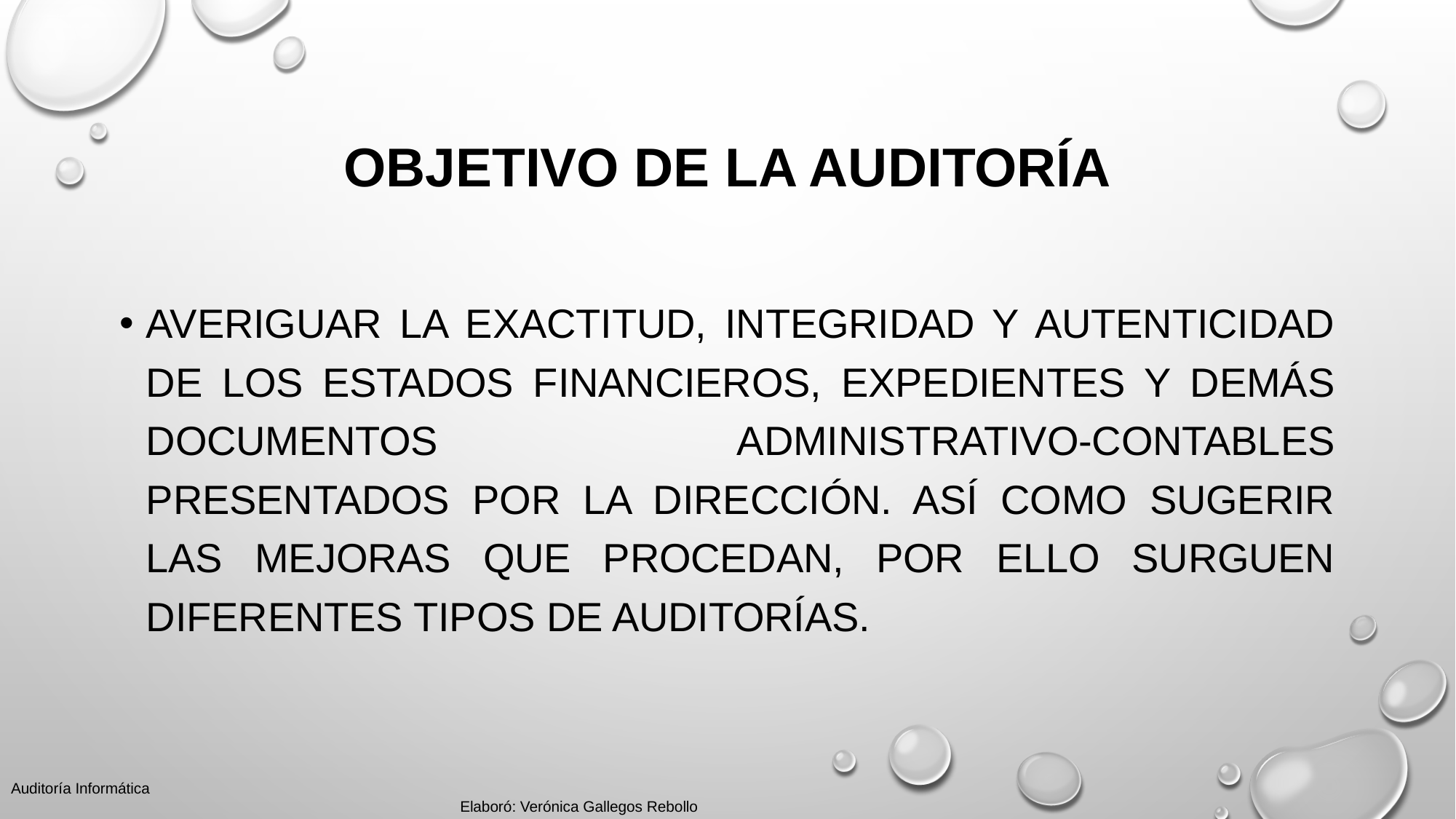

# OBJETIVO DE LA AUDITORÍA
averiguar la exactitud, integridad Y autenticidad de los estados financieros, expedientes y demás documentos administrativo-contables presentados por la dirección. Así como sugerir las mejoras que procedan, POR ELLO SURGUEN DIFERENTES TIPOS DE AUDITORÍAS.
Auditoría Informática                                                                                                               												   Elaboró: Verónica Gallegos Rebollo